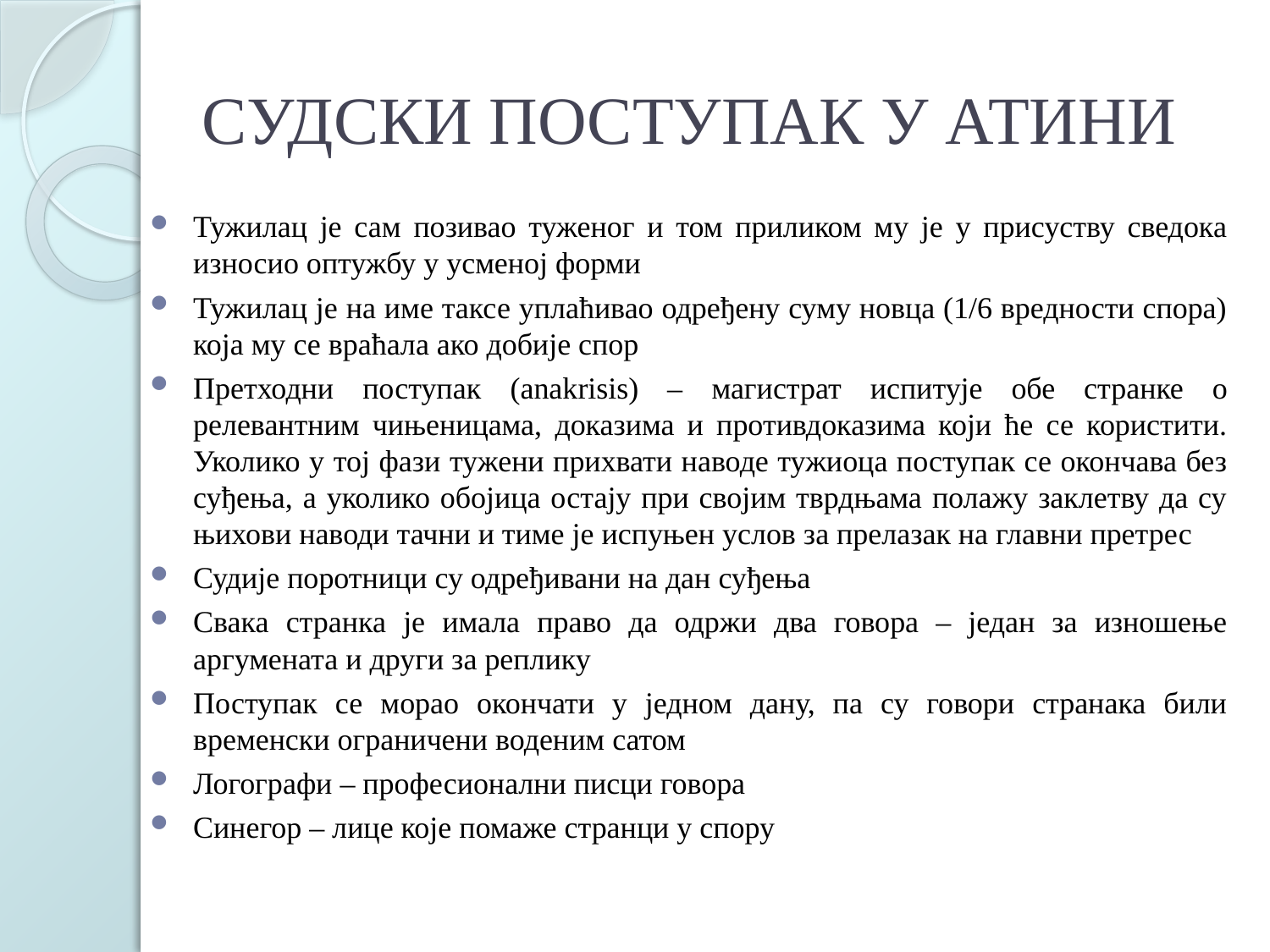

# СУДСКИ ПОСТУПАК У АТИНИ
Тужилац је сам позивао туженог и том приликом му је у присуству сведока износио оптужбу у усменој форми
Тужилац је на име таксе уплаћивао одређену суму новца (1/6 вредности спора) која му се враћала ако добије спор
Претходни поступак (anakrisis) – магистрат испитује обе странке о релевантним чињеницама, доказима и противдоказима који ће се користити. Уколико у тој фази тужени прихвати наводе тужиоца поступак се окончава без суђења, а уколико обојица остају при својим тврдњама полажу заклетву да су њихови наводи тачни и тиме је испуњен услов за прелазак на главни претрес
Судије поротници су одређивани на дан суђења
Свака странка је имала право да одржи два говора – један за изношење аргумената и други за реплику
Поступак се морао окончати у једном дану, па су говори странака били временски ограничени воденим сатом
Логографи – професионални писци говора
Синегор – лице које помаже странци у спору